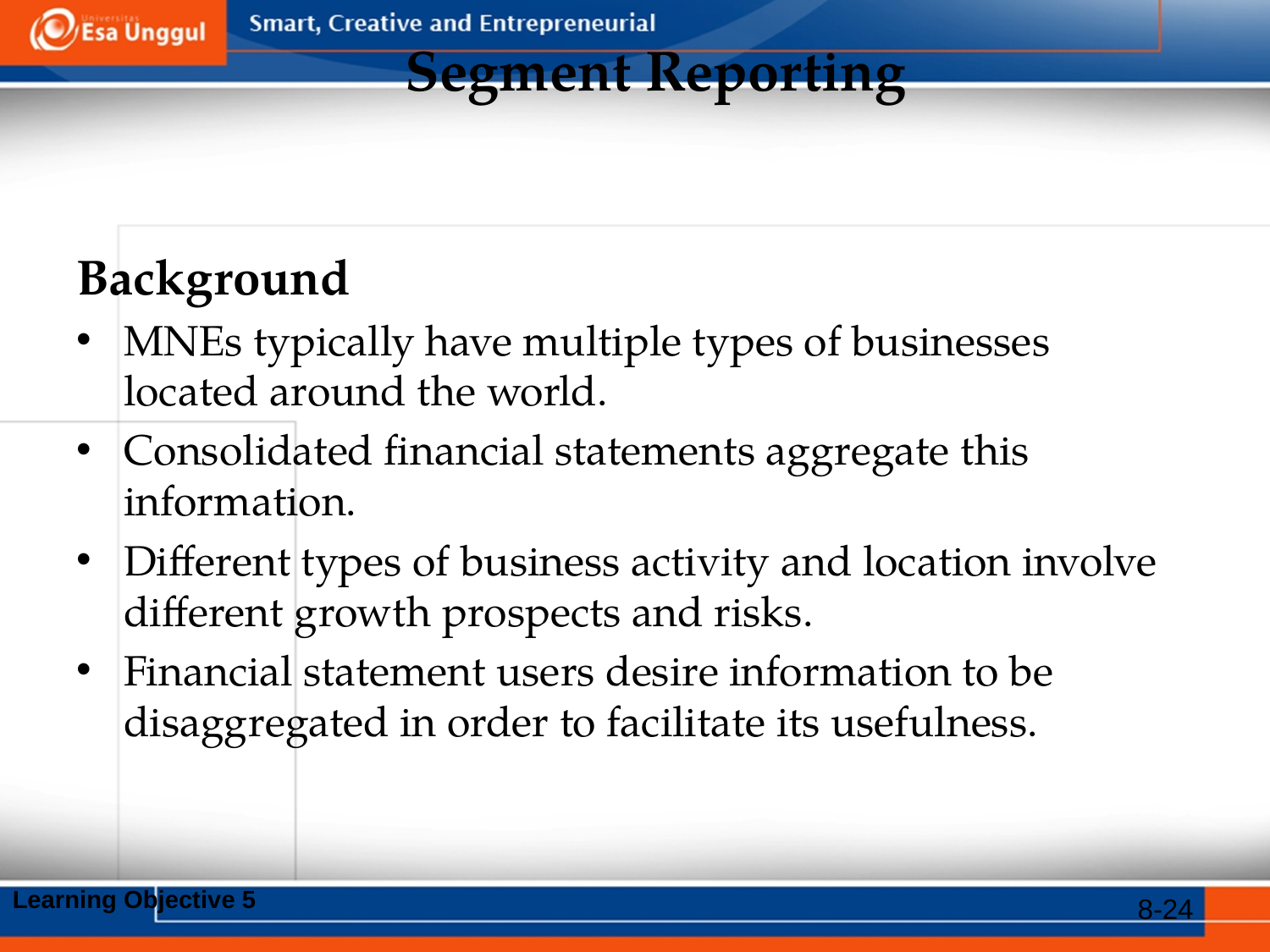

# Segment Reporting
Background
MNEs typically have multiple types of businesses located around the world.
Consolidated financial statements aggregate this information.
Different types of business activity and location involve different growth prospects and risks.
Financial statement users desire information to be disaggregated in order to facilitate its usefulness.
Learning Objective 5
8-24